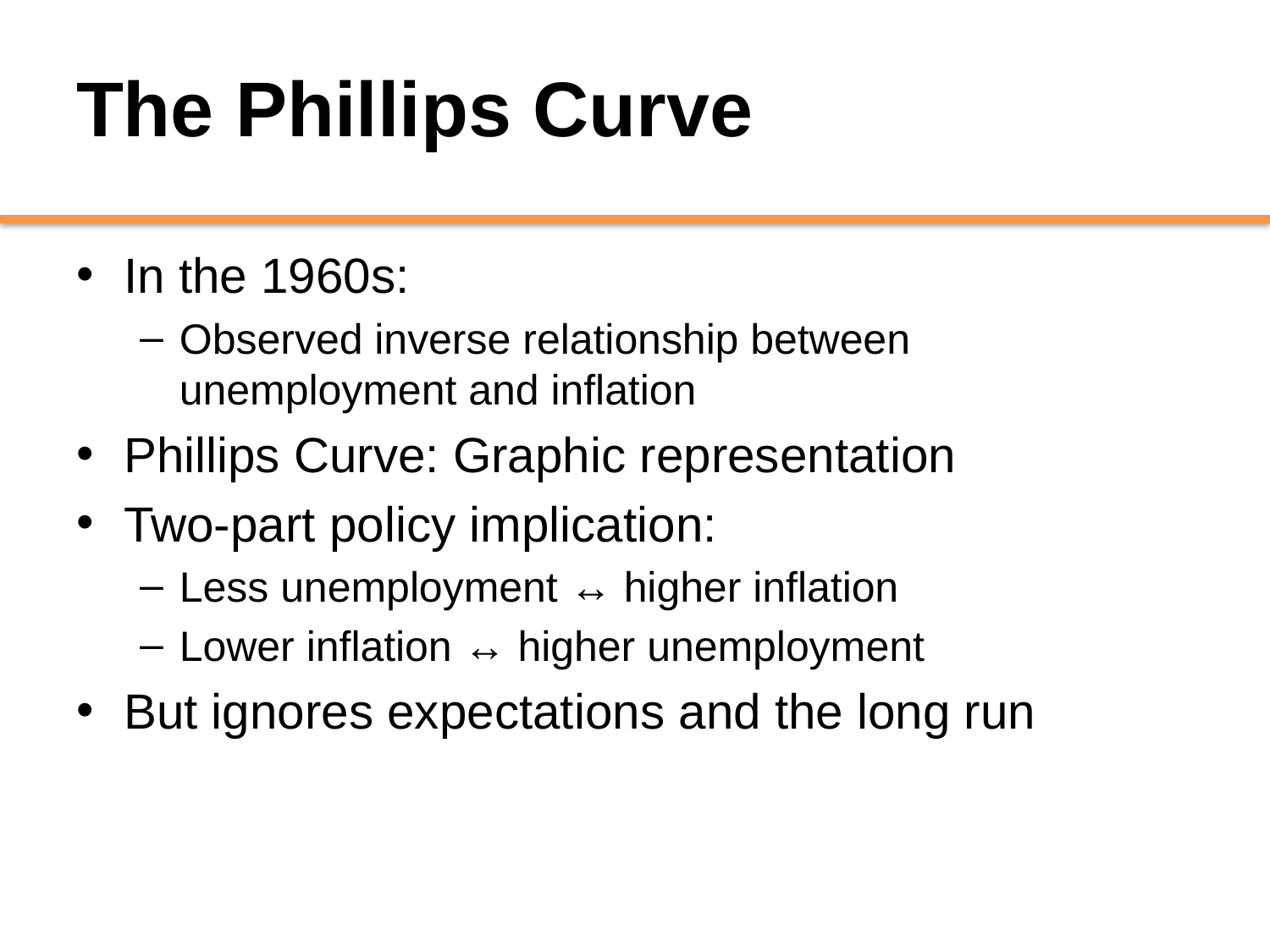

# The Phillips Curve
In the 1960s:
Observed inverse relationship between unemployment and inflation
Phillips Curve: Graphic representation
Two-part policy implication:
Less unemployment ↔ higher inflation
Lower inflation ↔ higher unemployment
But ignores expectations and the long run